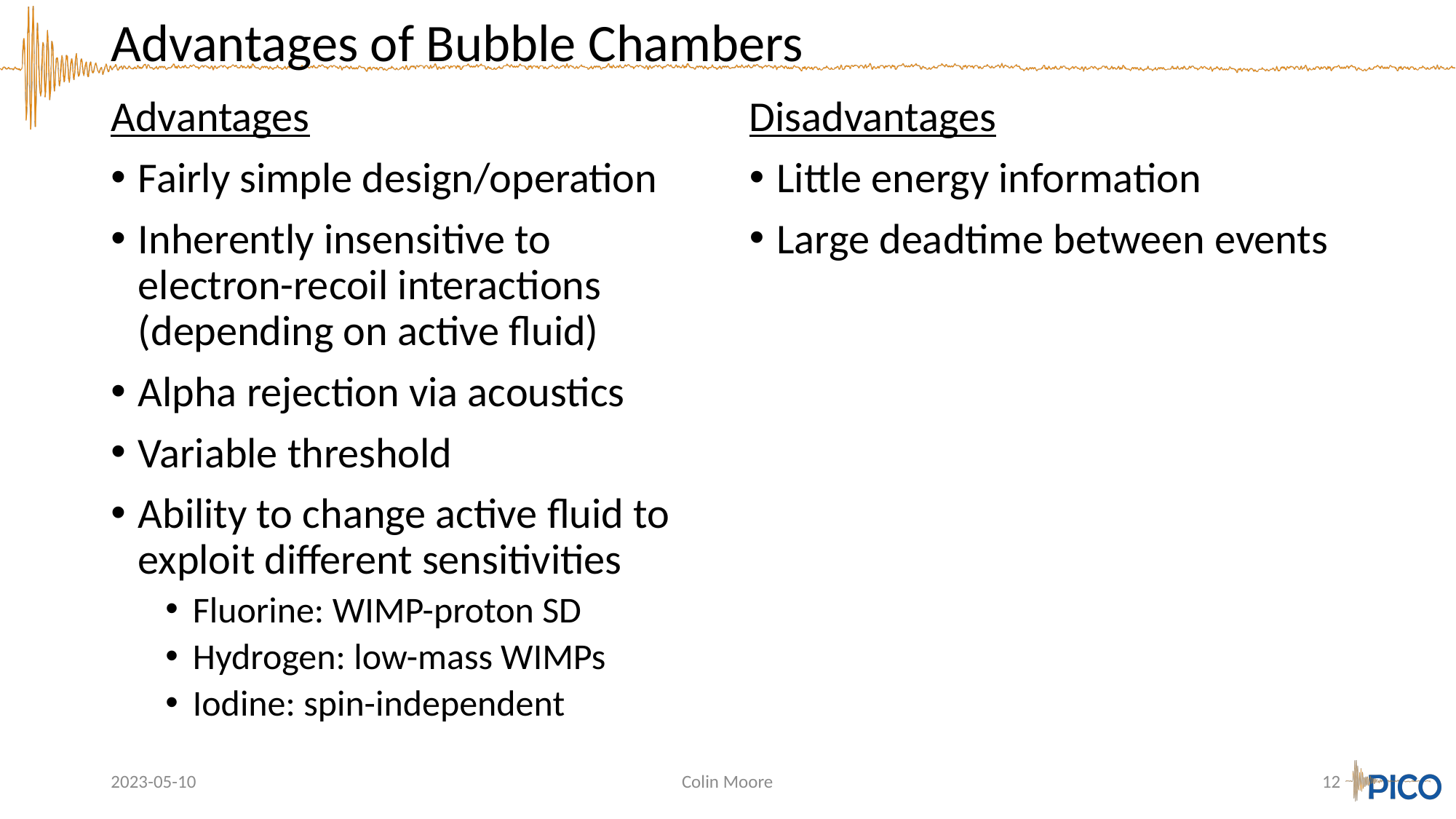

# Advantages of Bubble Chambers
Advantages
Fairly simple design/operation
Inherently insensitive to electron-recoil interactions (depending on active fluid)
Alpha rejection via acoustics
Variable threshold
Ability to change active fluid to exploit different sensitivities
Fluorine: WIMP-proton SD
Hydrogen: low-mass WIMPs
Iodine: spin-independent
Disadvantages
Little energy information
Large deadtime between events
2023-05-10
Colin Moore
12